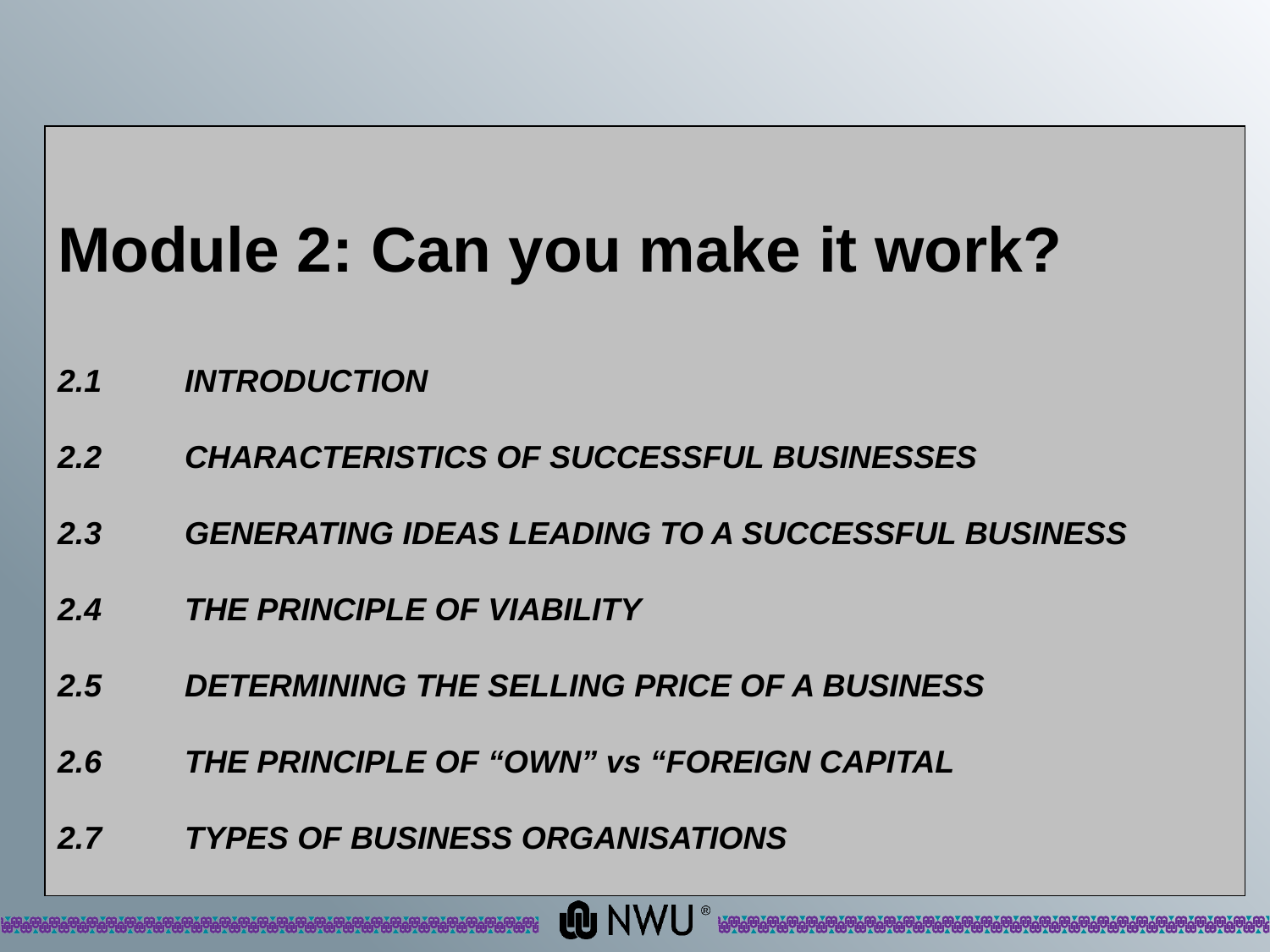

Module 2: Can you make it work?

2.1	INTRODUCTION

2.2	CHARACTERISTICS OF SUCCESSFUL BUSINESSES

2.3	GENERATING IDEAS LEADING TO A SUCCESSFUL BUSINESS

2.4	THE PRINCIPLE OF VIABILITY

2.5	DETERMINING THE SELLING PRICE OF A BUSINESS

2.6	THE PRINCIPLE OF “OWN” vs “FOREIGN CAPITAL

2.7	TYPES OF BUSINESS ORGANISATIONS